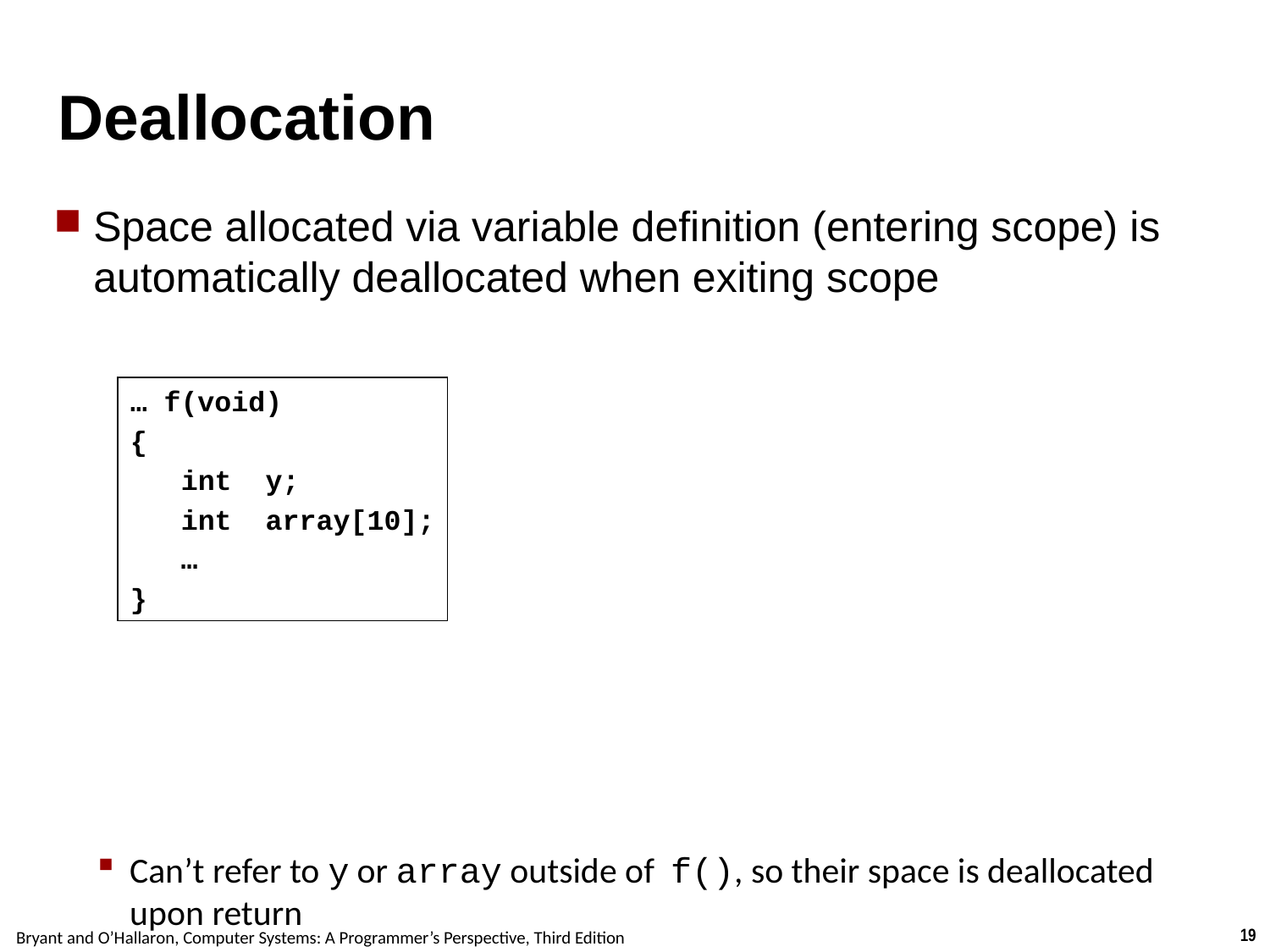

# Deallocation
Space allocated via variable definition (entering scope) is automatically deallocated when exiting scope

Can’t refer to y or array outside of  f(), so their space is deallocated upon return
… f(void)
{
   int  y;
   int  array[10];
   …
}